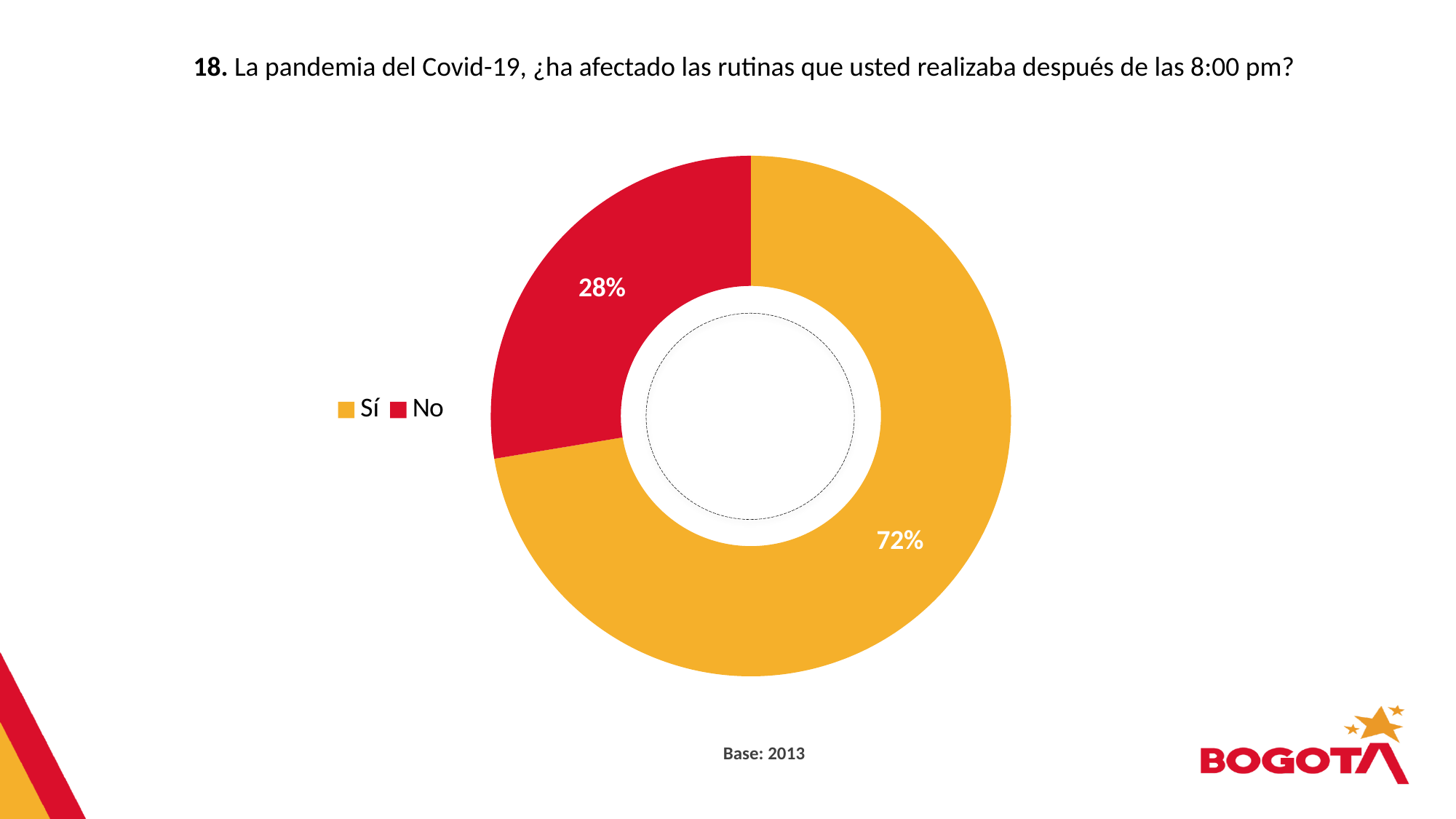

18. La pandemia del Covid-19, ¿ha afectado las rutinas que usted realizaba después de las 8:00 pm?

### Chart

| Category | Ventas |
|---|---|
| Sí | 0.723 |
| No | 0.276 |

Base: 2013